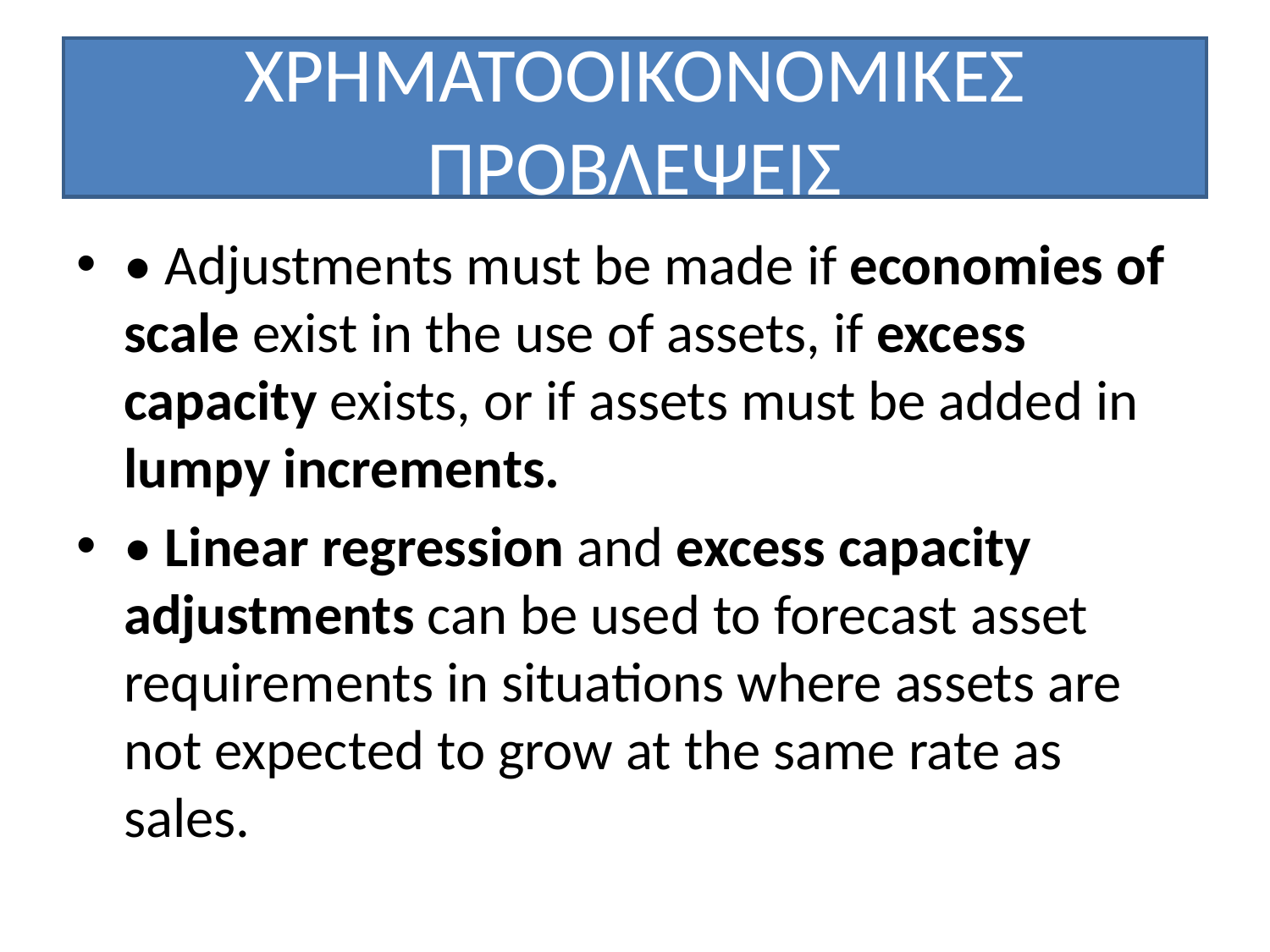

# ΧΡΗΜΑΤΟΟΙΚΟΝΟΜΙΚΕΣ ΠΡΟΒΛΕΨΕΙΣ
• Adjustments must be made if economies of scale exist in the use of assets, if excess capacity exists, or if assets must be added in lumpy increments.
• Linear regression and excess capacity adjustments can be used to forecast asset requirements in situations where assets are not expected to grow at the same rate as sales.